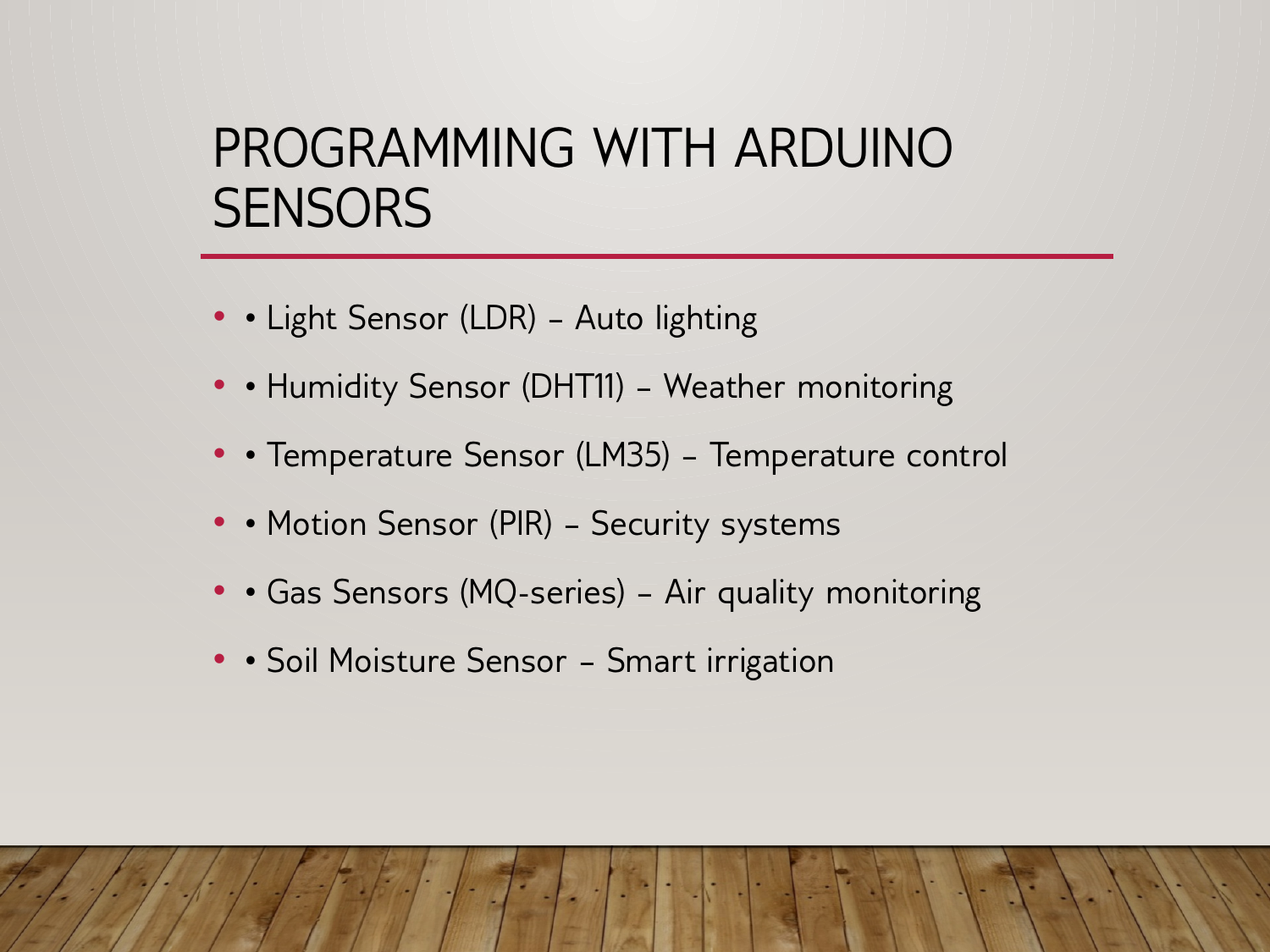

# Programming with Arduino Sensors
• Light Sensor (LDR) – Auto lighting
• Humidity Sensor (DHT11) – Weather monitoring
• Temperature Sensor (LM35) – Temperature control
• Motion Sensor (PIR) – Security systems
• Gas Sensors (MQ-series) – Air quality monitoring
• Soil Moisture Sensor – Smart irrigation